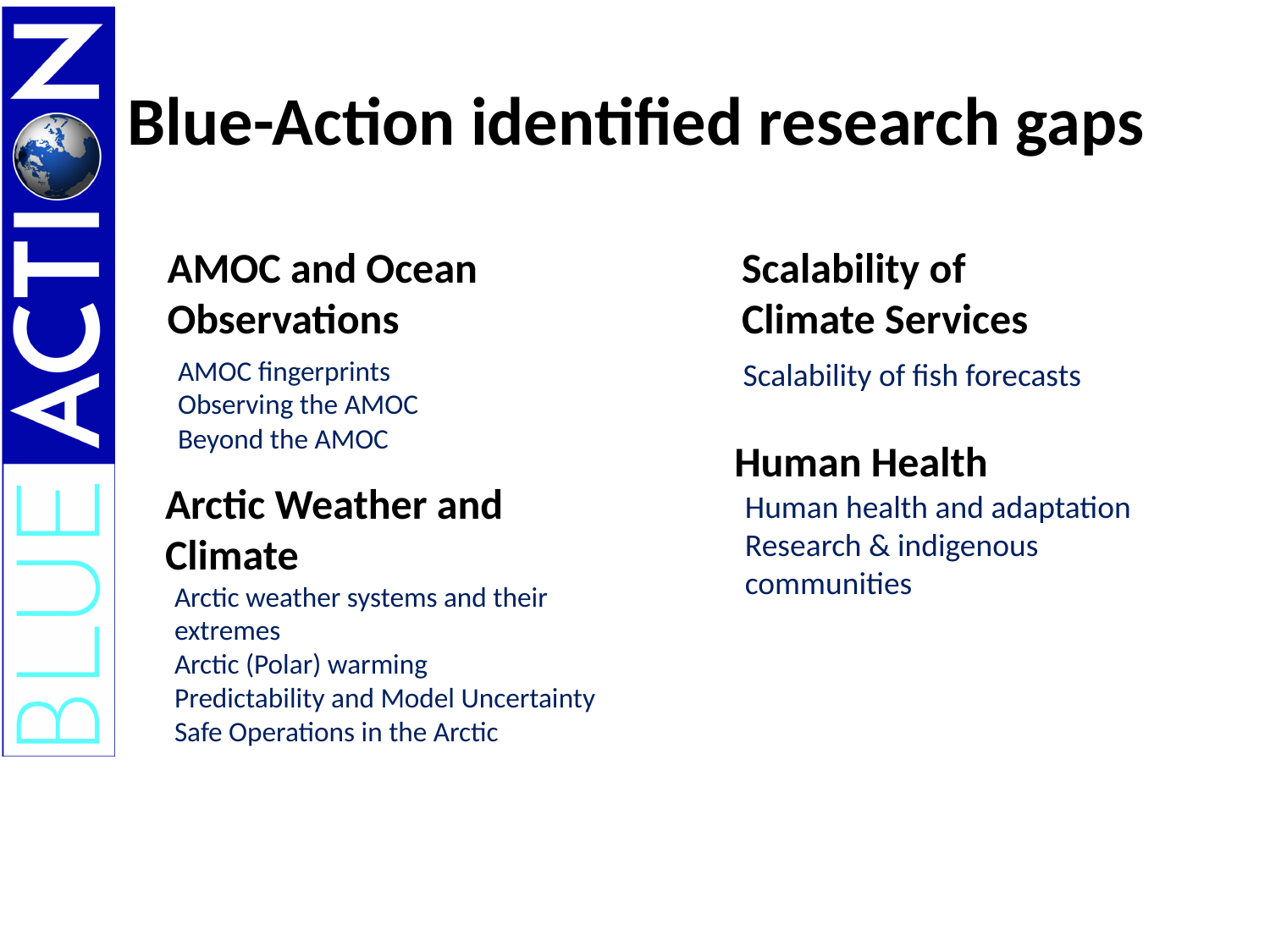

# Blue-Action identified research gaps
AMOC and Ocean Observations
Scalability of
Climate Services
AMOC fingerprints
Observing the AMOC
Beyond the AMOC
Scalability of fish forecasts
Human Health

Arctic Weather and Climate
Human health and adaptation
Research & indigenous communities
Arctic weather systems and their extremes
Arctic (Polar) warming
Predictability and Model Uncertainty
Safe Operations in the Arctic